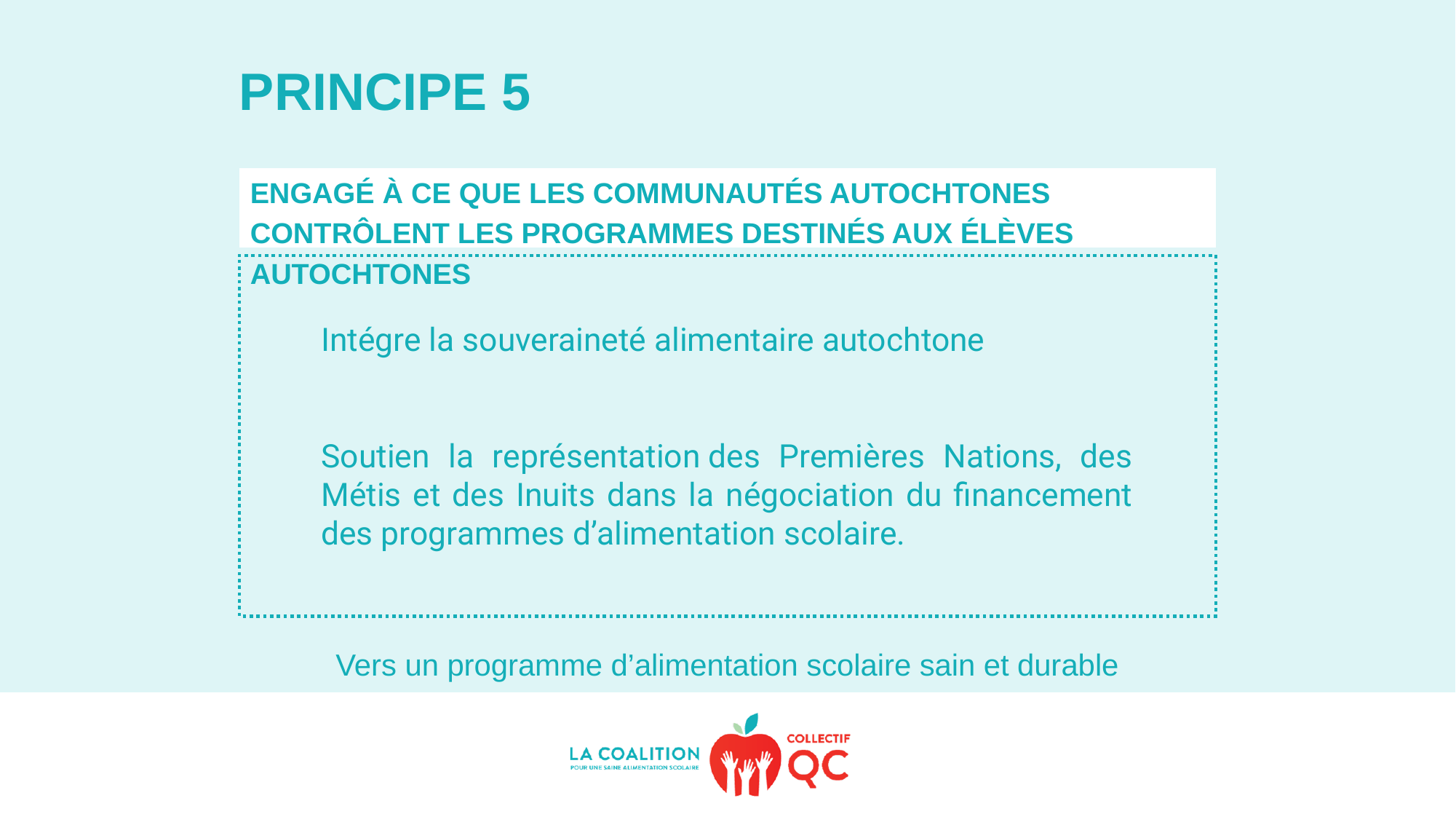

PRINCIPE 5

ENGAGÉ À CE QUE LES COMMUNAUTÉS AUTOCHTONES CONTRÔLENT LES PROGRAMMES DESTINÉS AUX ÉLÈVES AUTOCHTONES

Intégre la souveraineté alimentaire autochtone

Soutien la représentation des Premières Nations, des Métis et des Inuits dans la négociation du financement des programmes d’alimentation scolaire.
Vers un programme d’alimentation scolaire sain et durable